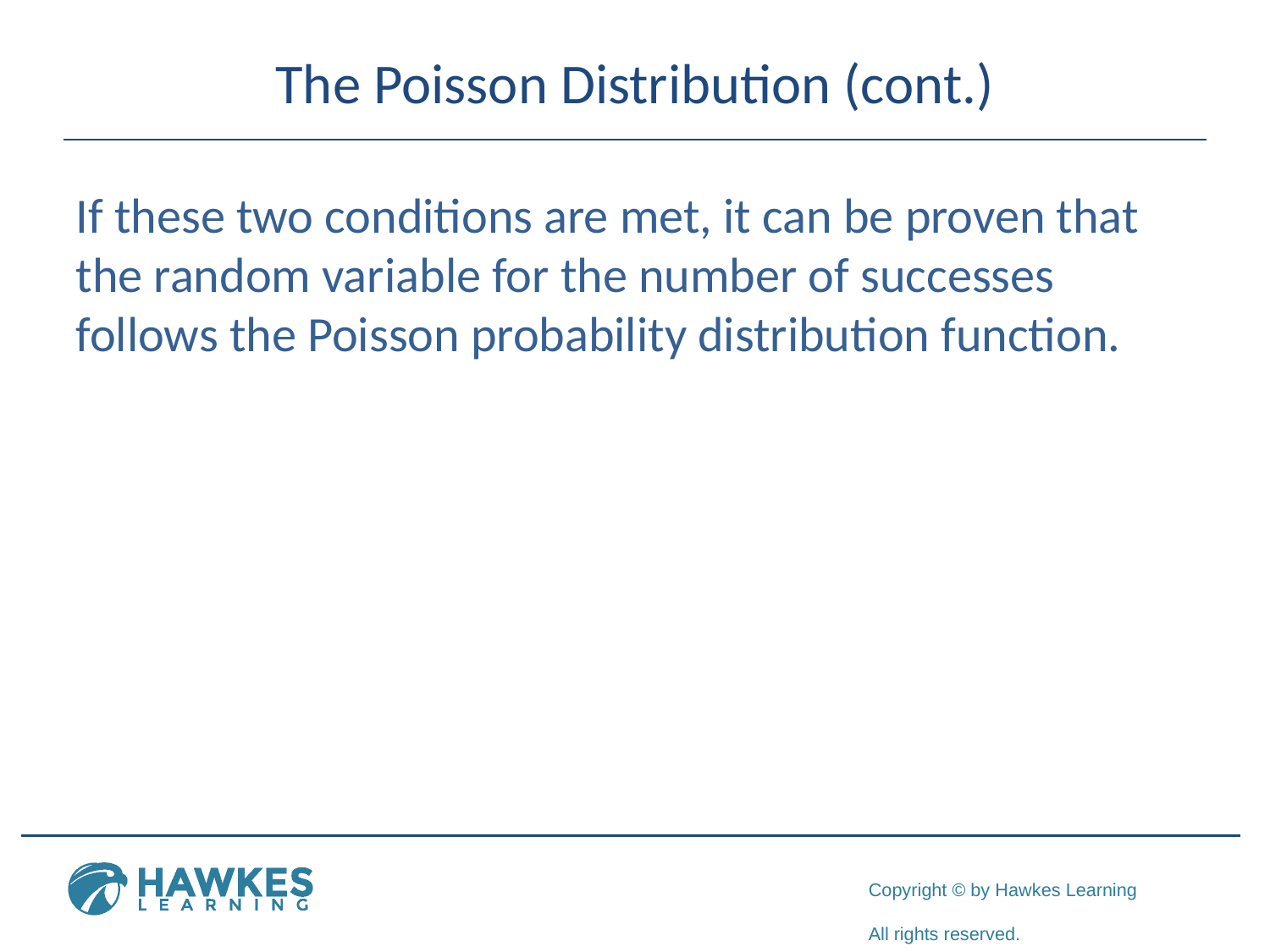

# The Poisson Distribution (cont.)
If these two conditions are met, it can be proven that the random variable for the number of successes follows the Poisson probability distribution function.